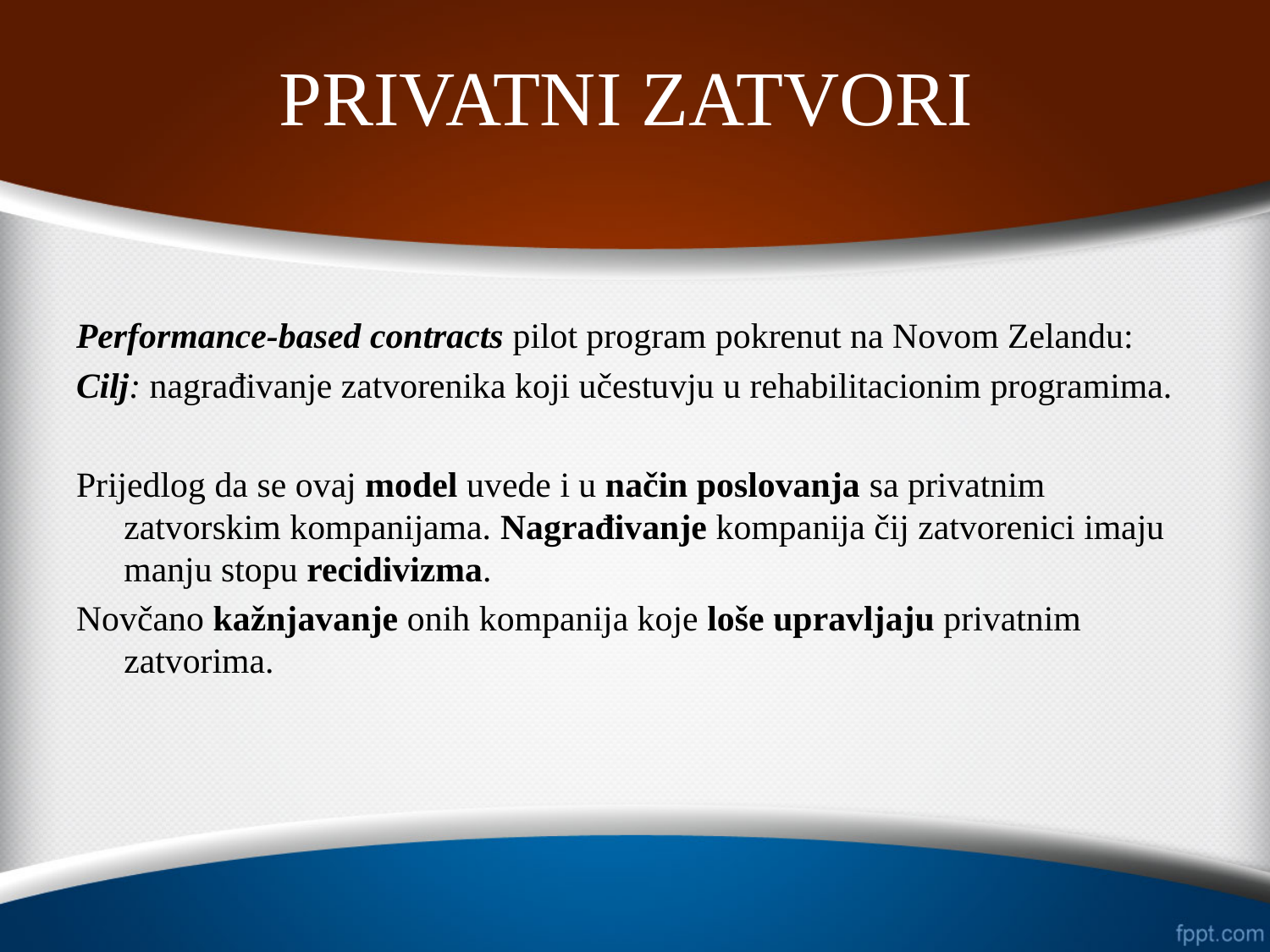

# PRIVATNI ZATVORI

Performance-based contracts pilot program pokrenut na Novom Zelandu:
Cilj: nagrađivanje zatvorenika koji učestuvju u rehabilitacionim programima.

Prijedlog da se ovaj model uvede i u način poslovanja sa privatnim zatvorskim kompanijama. Nagrađivanje kompanija čij zatvorenici imaju manju stopu recidivizma.
Novčano kažnjavanje onih kompanija koje loše upravljaju privatnim zatvorima.